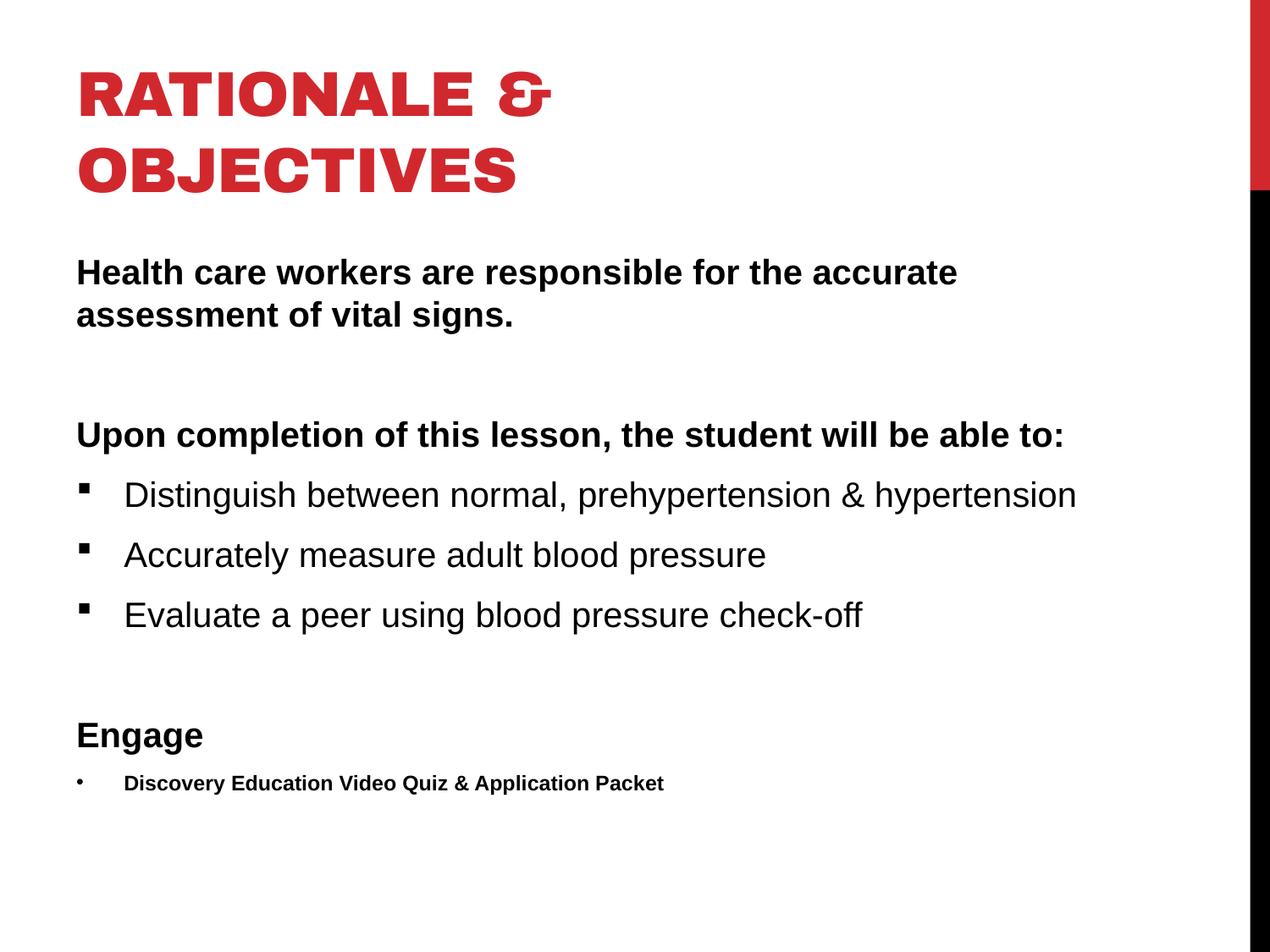

# Rationale & Objectives
Health care workers are responsible for the accurate assessment of vital signs.

Upon completion of this lesson, the student will be able to:
Distinguish between normal, prehypertension & hypertension
Accurately measure adult blood pressure
Evaluate a peer using blood pressure check-off

Engage
Discovery Education Video Quiz & Application Packet